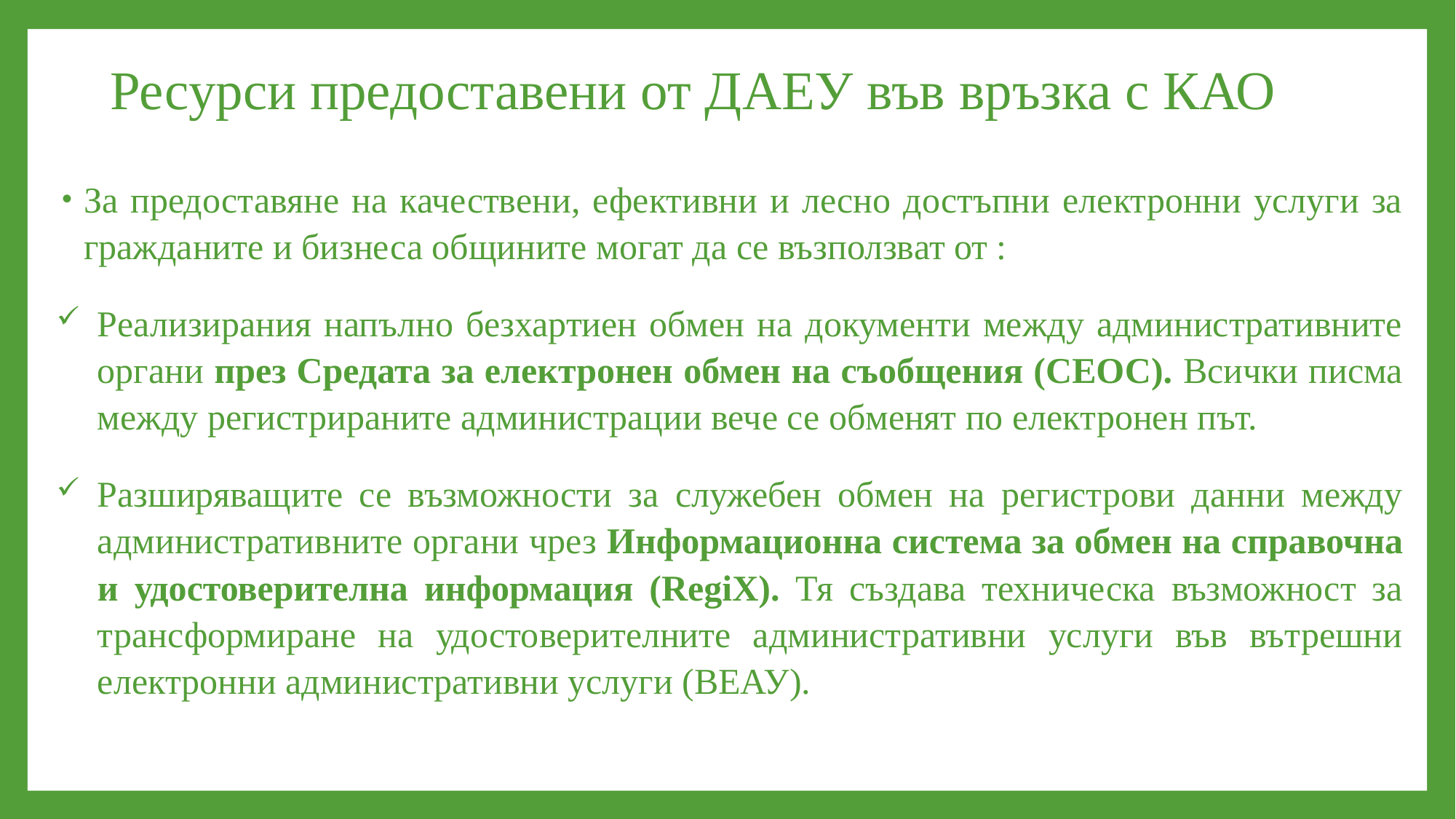

# Ресурси предоставени от ДАЕУ във връзка с КАО
За предоставяне на качествени, ефективни и лесно достъпни електронни услуги за гражданите и бизнеса общините могат да се възползват от :
Реализирания напълно безхартиен обмен на документи между административните органи през Средата за електронен обмен на съобщения (СЕОС). Всички писма между регистрираните администрации вече се обменят по електронен път.
Разширяващите се възможности за служебен обмен на регистрови данни между административните органи чрез Информационна система за обмен на справочна и удостоверителна информация (RegiX). Тя създава техническа възможност за трансформиране на удостоверителните административни услуги във вътрешни електронни административни услуги (ВЕАУ).